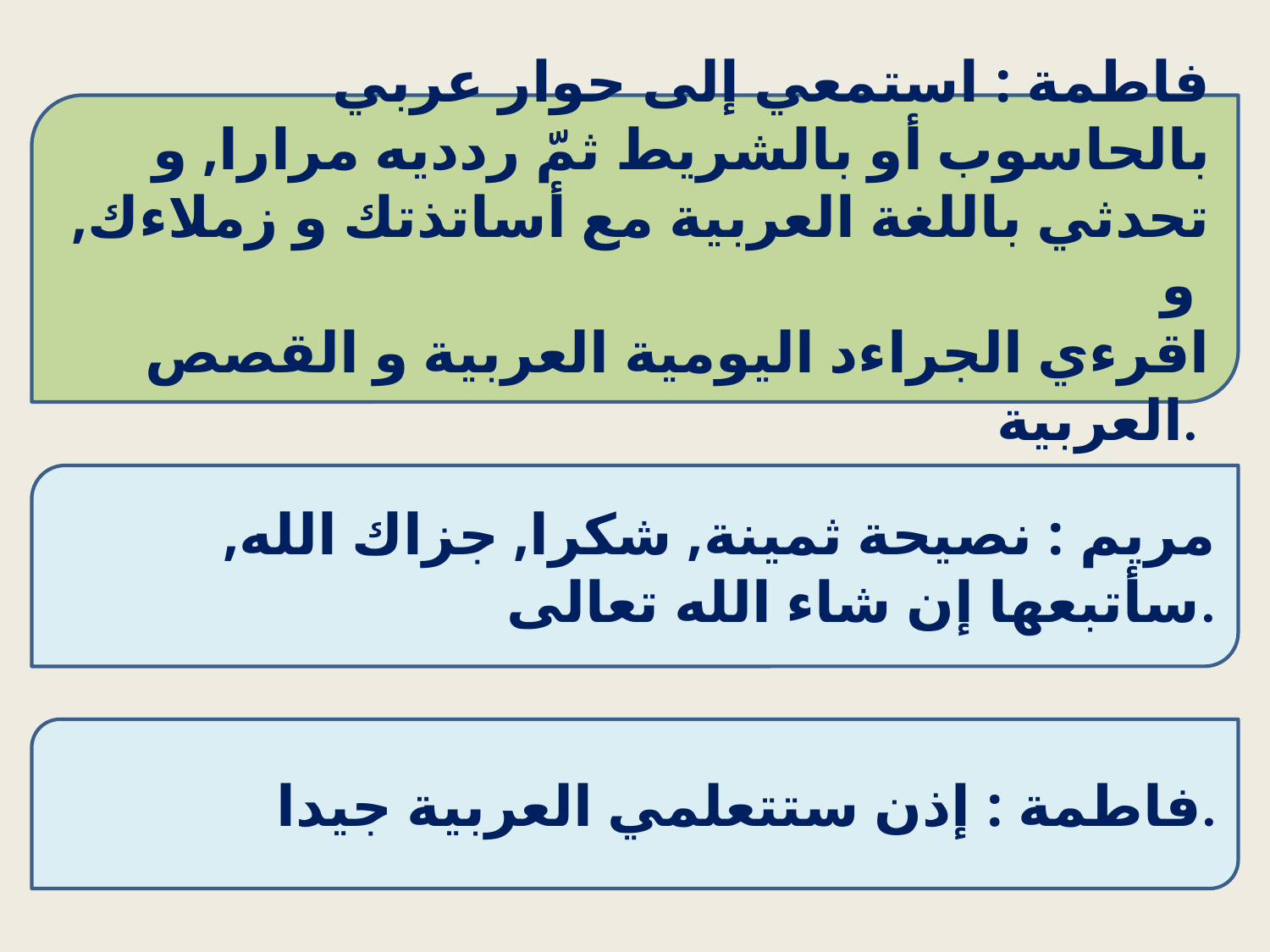

فاطمة : استمعي إلى حوار عربي بالحاسوب أو بالشريط ثمّ ردديه مرارا, و تحدثي باللغة العربية مع أساتذتك و زملاءك, و
اقرءي الجراءد اليومية العربية و القصص العربية.
مريم : نصيحة ثمينة, شكرا, جزاك الله, سأتبعها إن شاء الله تعالى.
فاطمة : إذن ستتعلمي العربية جيدا.